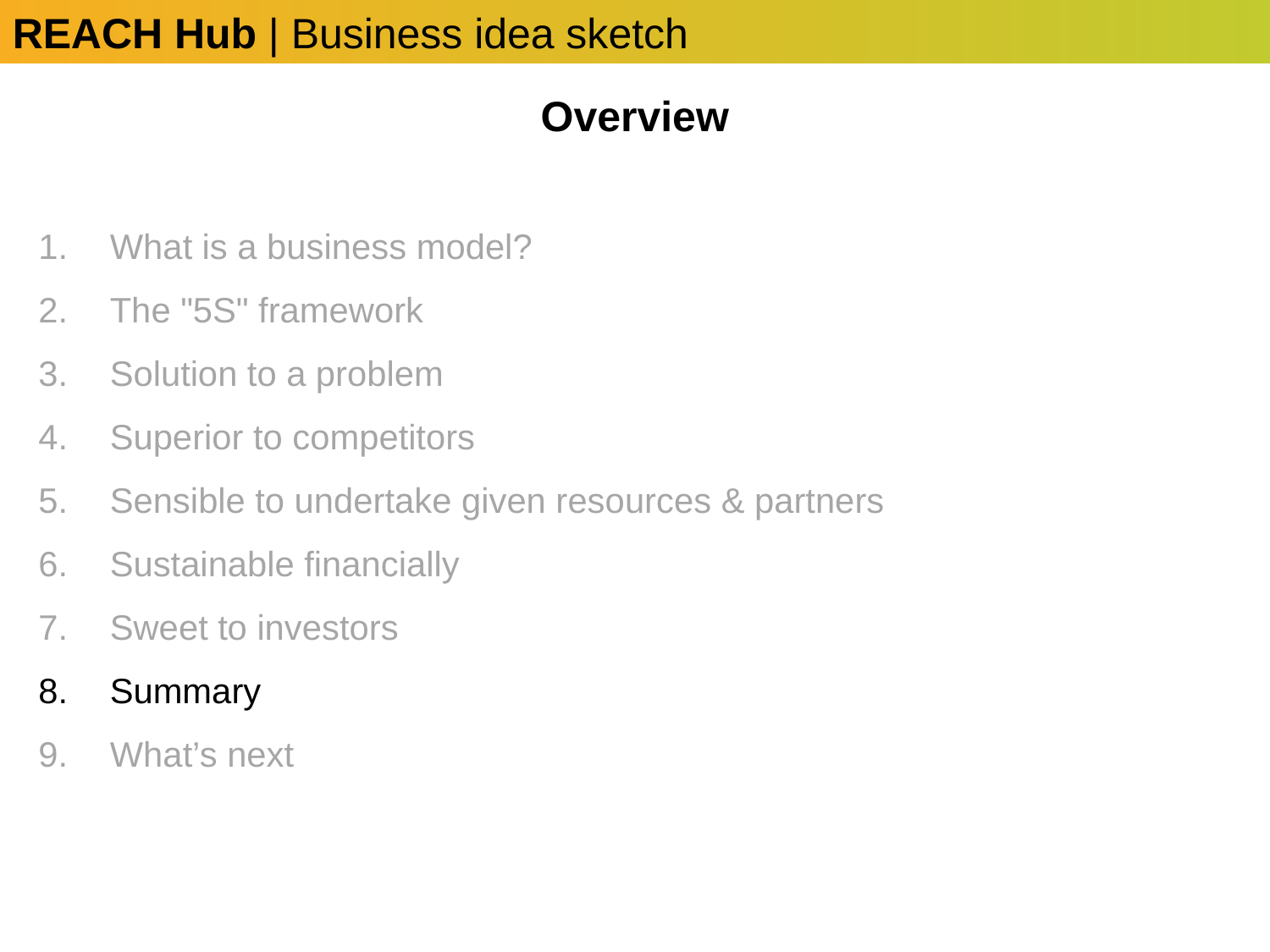

REACH Hub | Business idea sketch
Overview

What is a business model?
The "5S" framework
Solution to a problem
Superior to competitors
Sensible to undertake given resources & partners
Sustainable financially
Sweet to investors
Summary
What’s next